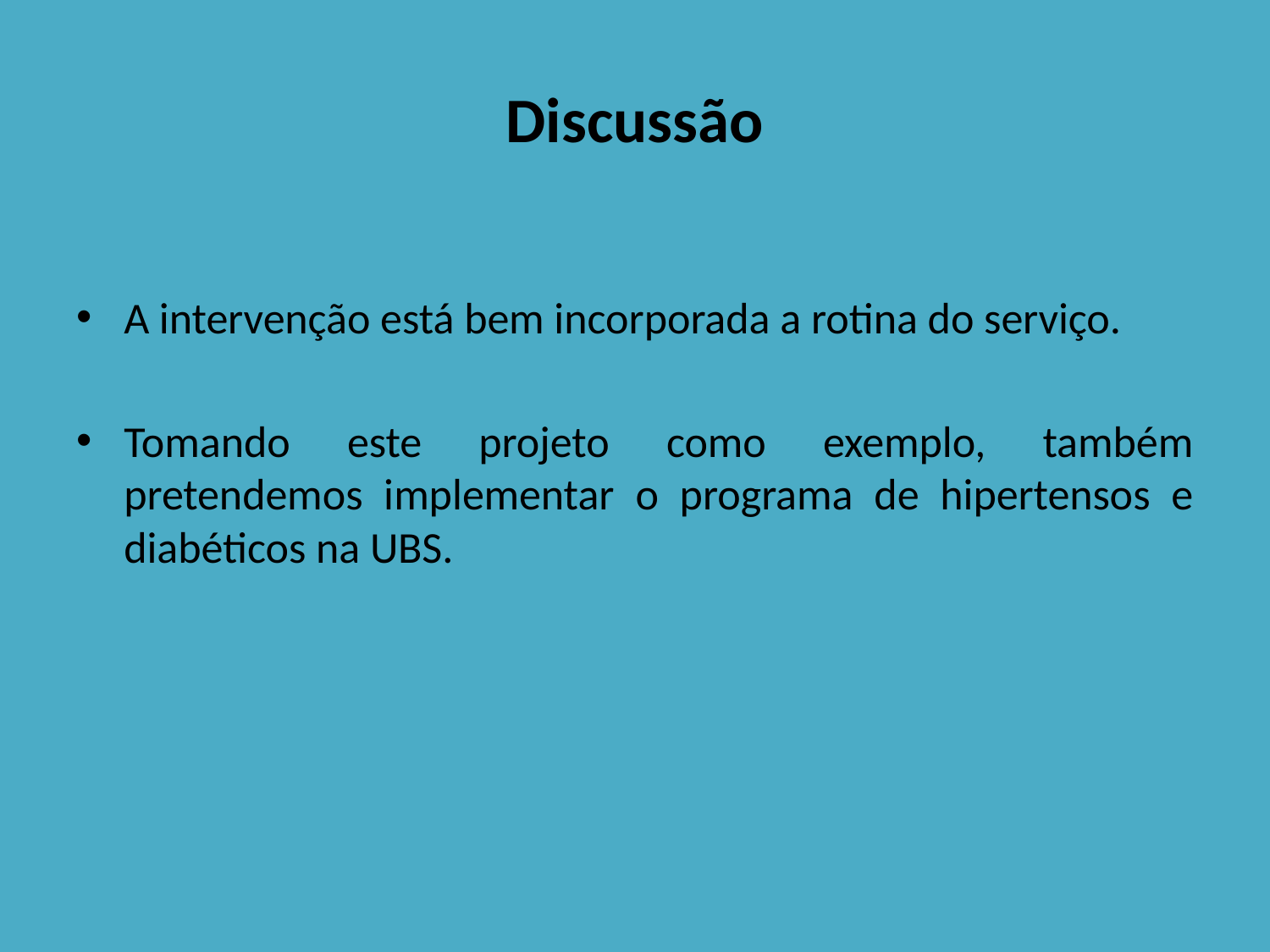

# Discussão

A intervenção está bem incorporada a rotina do serviço.

Tomando este projeto como exemplo, também pretendemos implementar o programa de hipertensos e diabéticos na UBS.